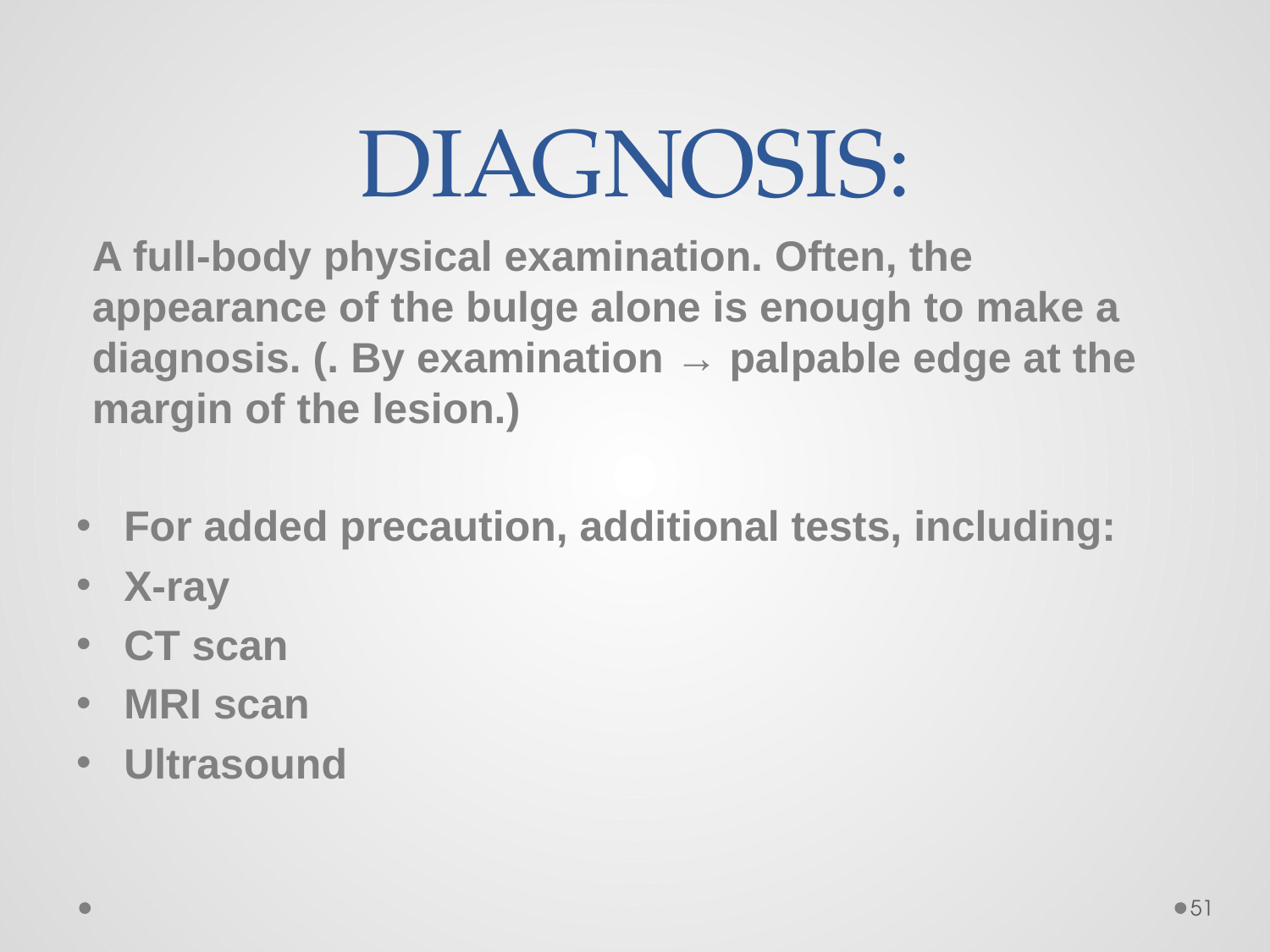

# DIAGNOSIS:
A full-body physical examination. Often, the appearance of the bulge alone is enough to make a diagnosis. (. By examination → palpable edge at the margin of the lesion.)

For added precaution, additional tests, including:
X-ray
CT scan
MRI scan
Ultrasound
51